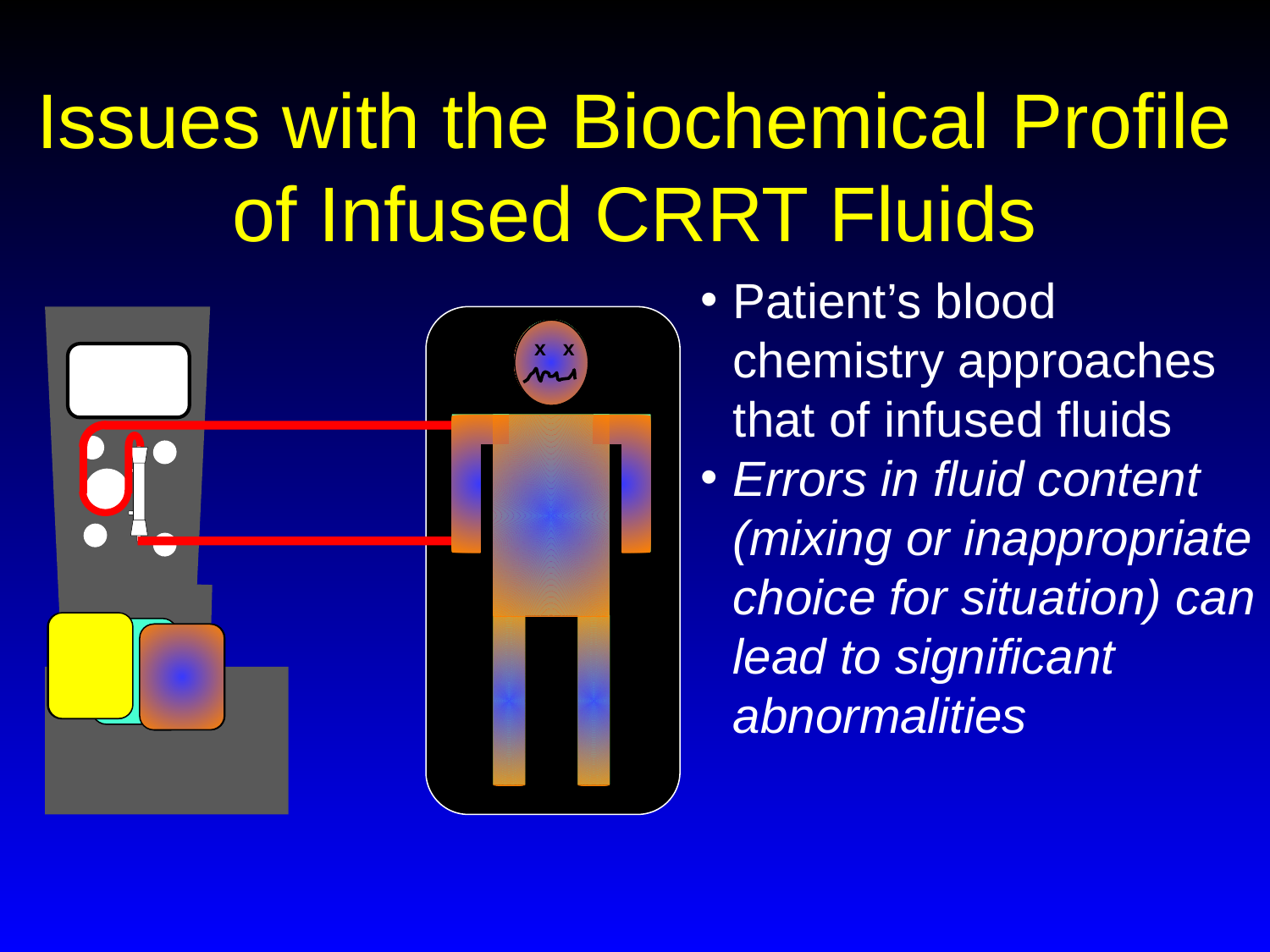

# Issues with the Biochemical Profile of Infused CRRT Fluids
Patient’s blood chemistry approaches that of infused fluids
Errors in fluid content (mixing or inappropriate choice for situation) can lead to significant abnormalities

x
x